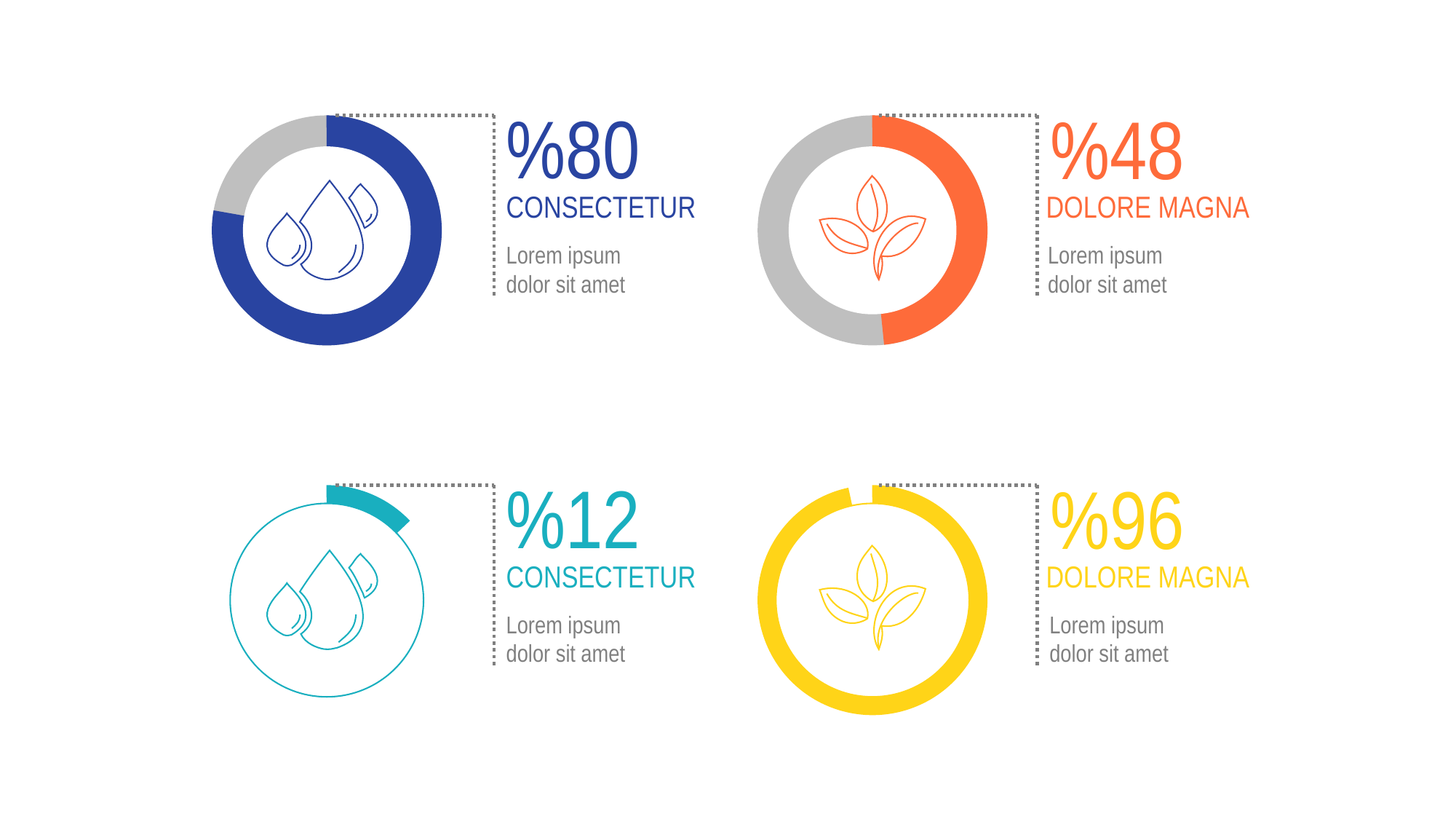

%80
%48

CONSECTETUR
DOLORE MAGNA
Lorem ipsum
dolor sit amet
Lorem ipsum
dolor sit amet
%12
%96

CONSECTETUR
DOLORE MAGNA
Lorem ipsum
dolor sit amet
Lorem ipsum
dolor sit amet